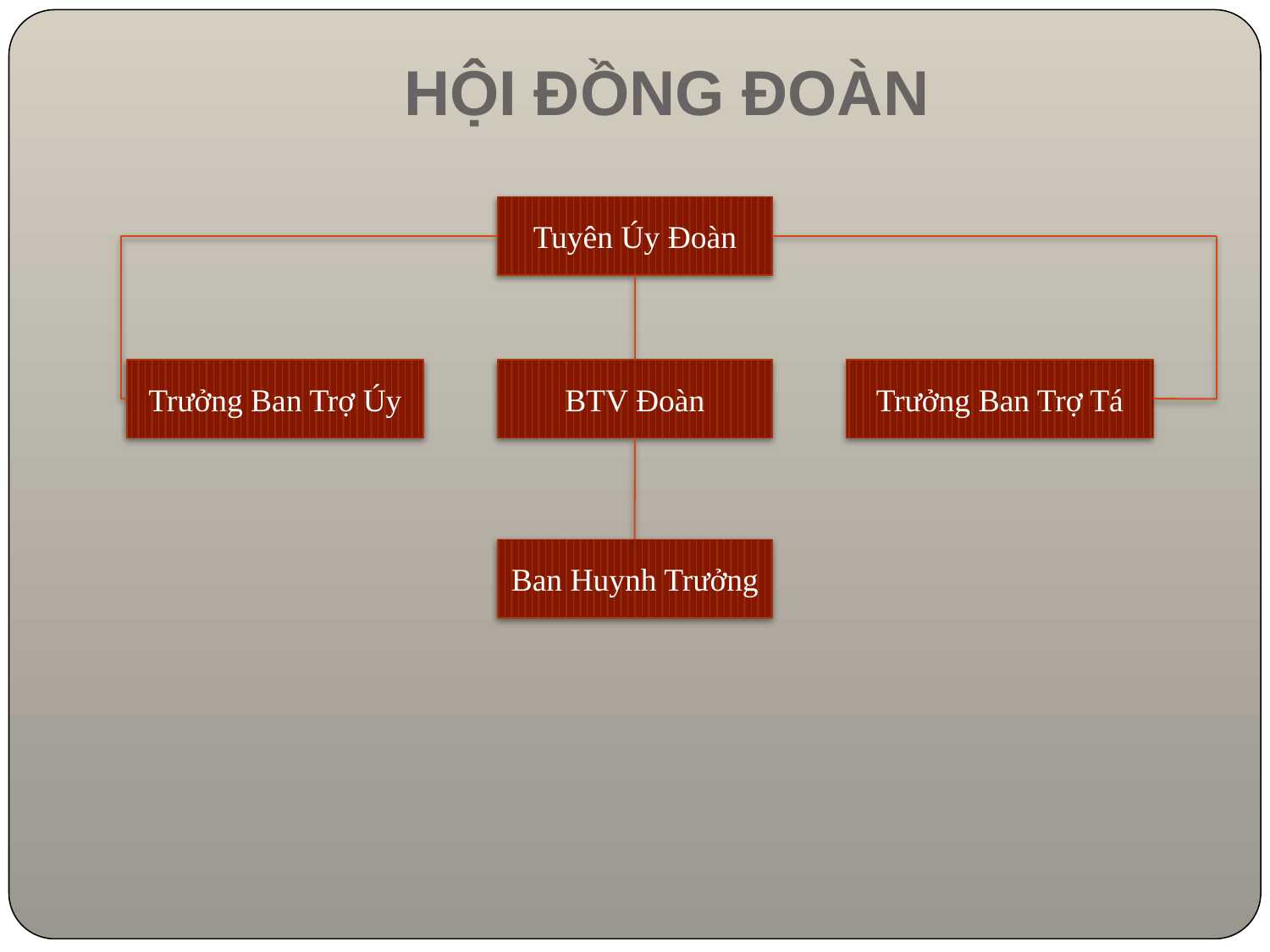

# HỘI ĐỒNG ĐOÀN
Tuyên Úy Đoàn
Trưởng Ban Trợ Úy
BTV Đoàn
Trưởng Ban Trợ Tá
Ban Huynh Trưởng